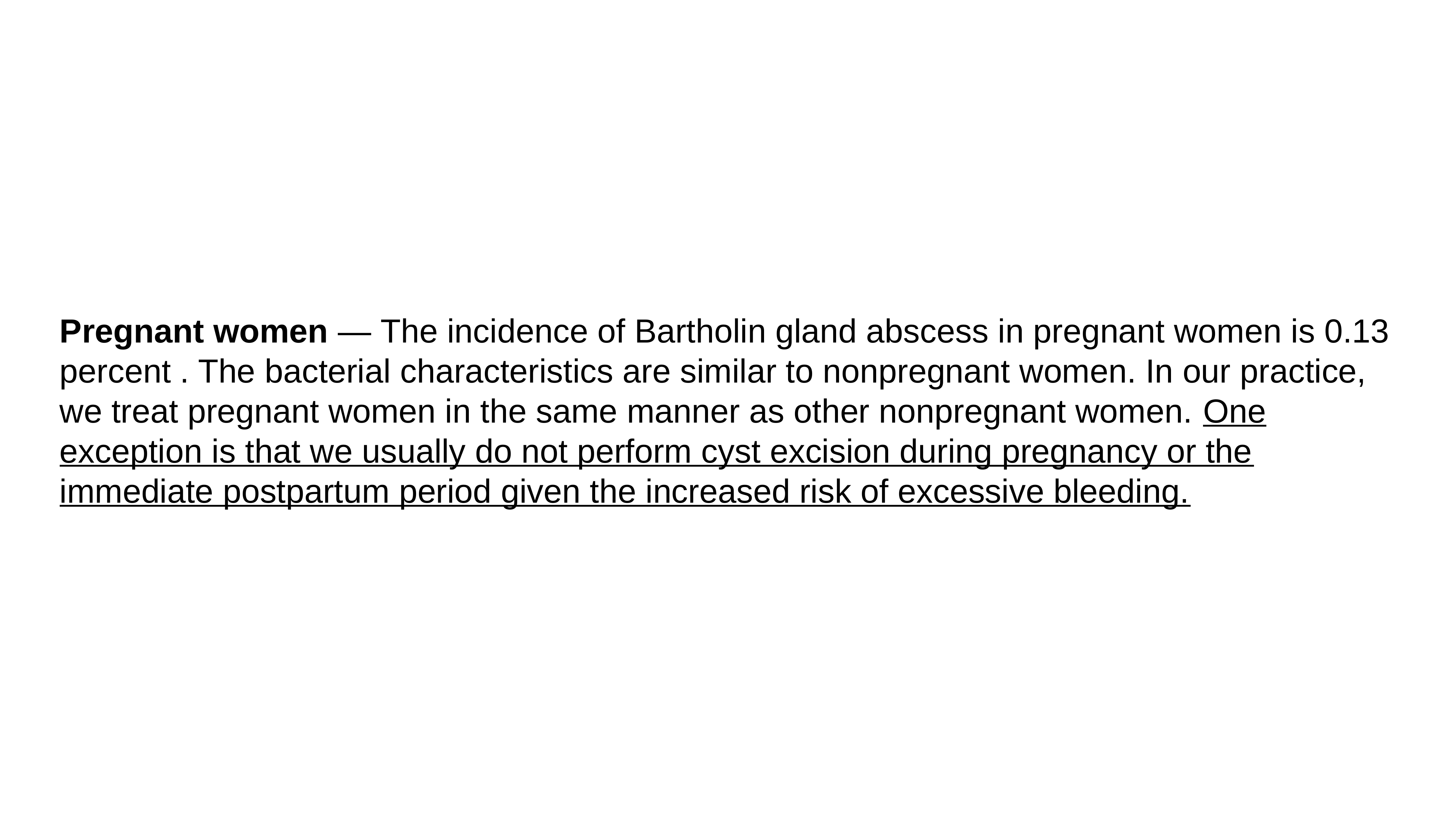

# Pregnant women — The incidence of Bartholin gland abscess in pregnant women is 0.13 percent . The bacterial characteristics are similar to nonpregnant women. In our practice, we treat pregnant women in the same manner as other nonpregnant women. One exception is that we usually do not perform cyst excision during pregnancy or the immediate postpartum period given the increased risk of excessive bleeding.